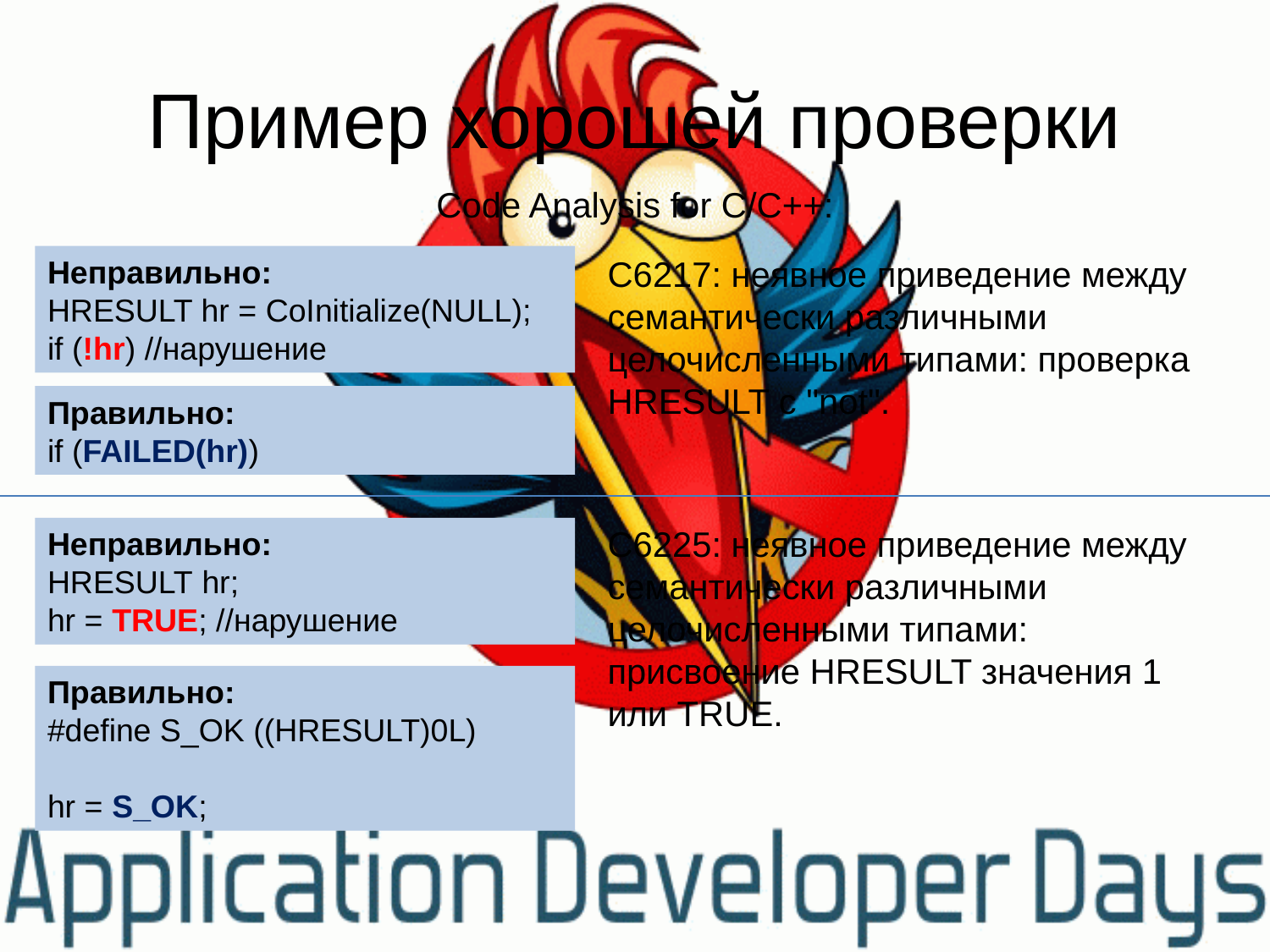

# Пример хорошей проверки
Code Analysis for C/C++:
Неправильно:
HRESULT hr = CoInitialize(NULL);
if (!hr) //нарушение
C6217: неявное приведение между семантически различными целочисленными типами: проверка HRESULT с "not".
Правильно:
if (FAILED(hr))
C6225: неявное приведение между семантически различными целочисленными типами: присвоение HRESULT значения 1 или TRUE.
Неправильно:
HRESULT hr;
hr = TRUE; //нарушение
Правильно:
#define S_OK ((HRESULT)0L)

hr = S_OK;